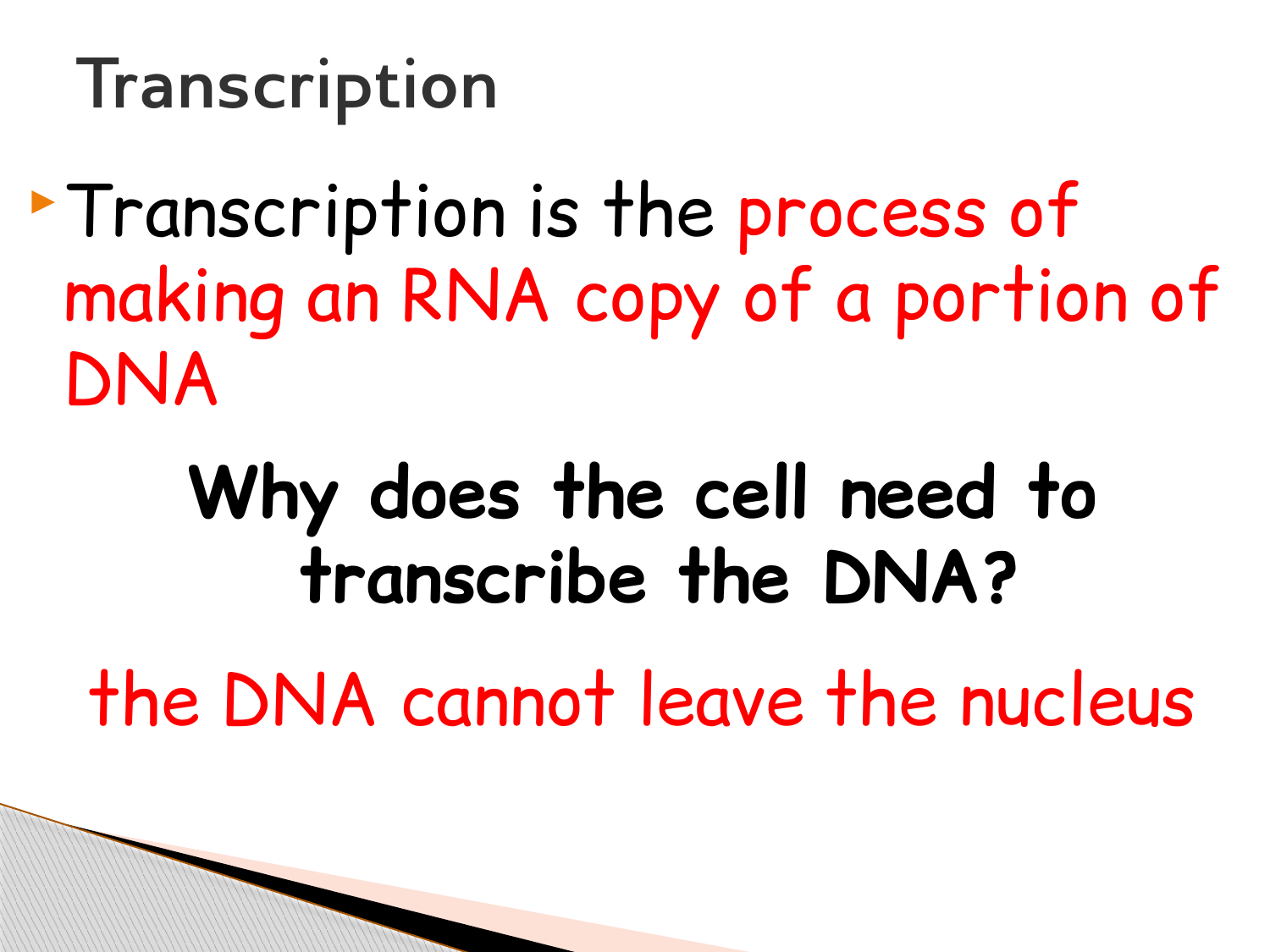

# Transcription
Transcription is the process of making an RNA copy of a portion of DNA
Why does the cell need to transcribe the DNA?
the DNA cannot leave the nucleus